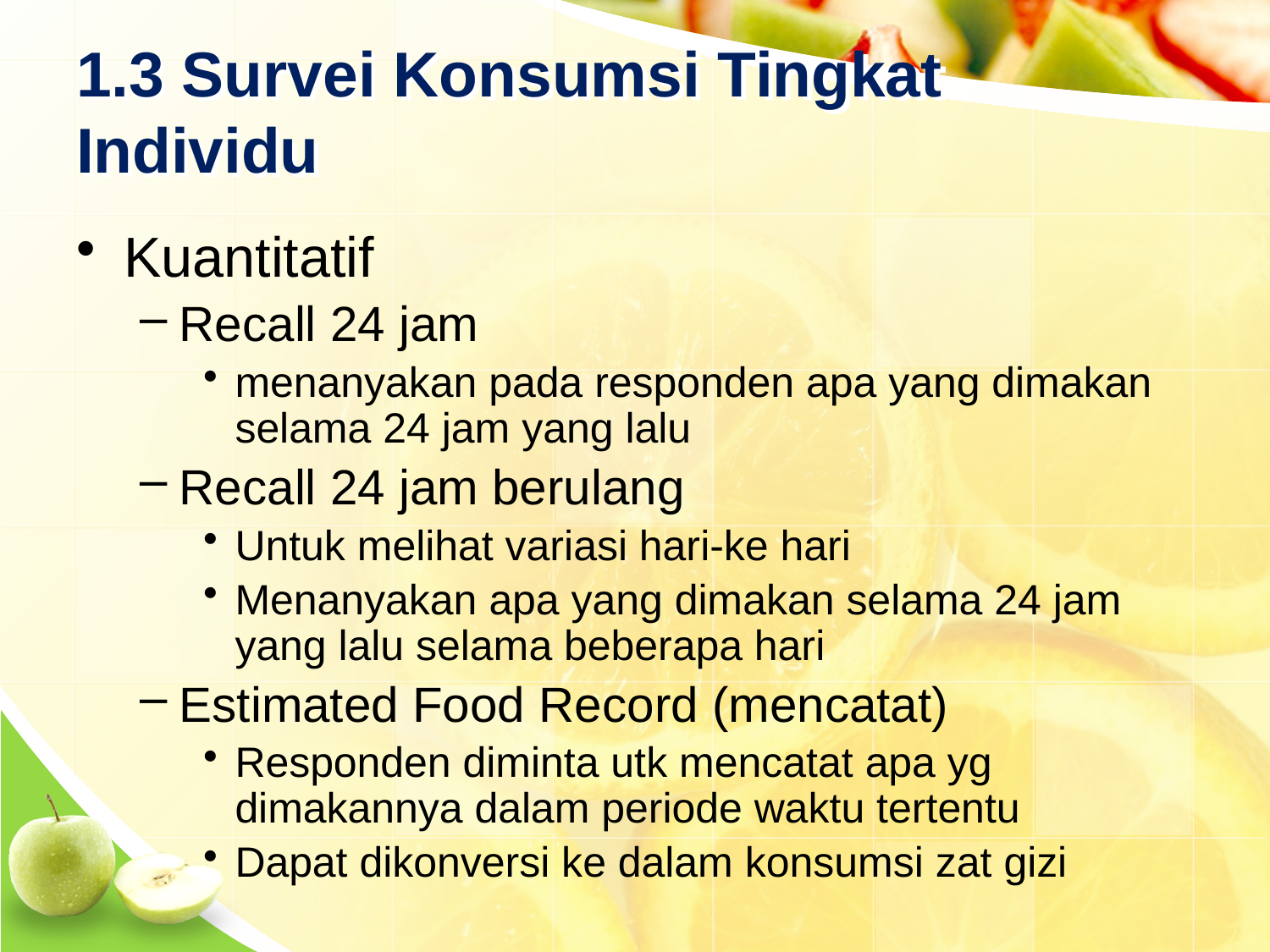

# 1.3 Survei Konsumsi Tingkat Individu
Kuantitatif
Recall 24 jam
menanyakan pada responden apa yang dimakan selama 24 jam yang lalu
Recall 24 jam berulang
Untuk melihat variasi hari-ke hari
Menanyakan apa yang dimakan selama 24 jam yang lalu selama beberapa hari
Estimated Food Record (mencatat)
Responden diminta utk mencatat apa yg dimakannya dalam periode waktu tertentu
Dapat dikonversi ke dalam konsumsi zat gizi